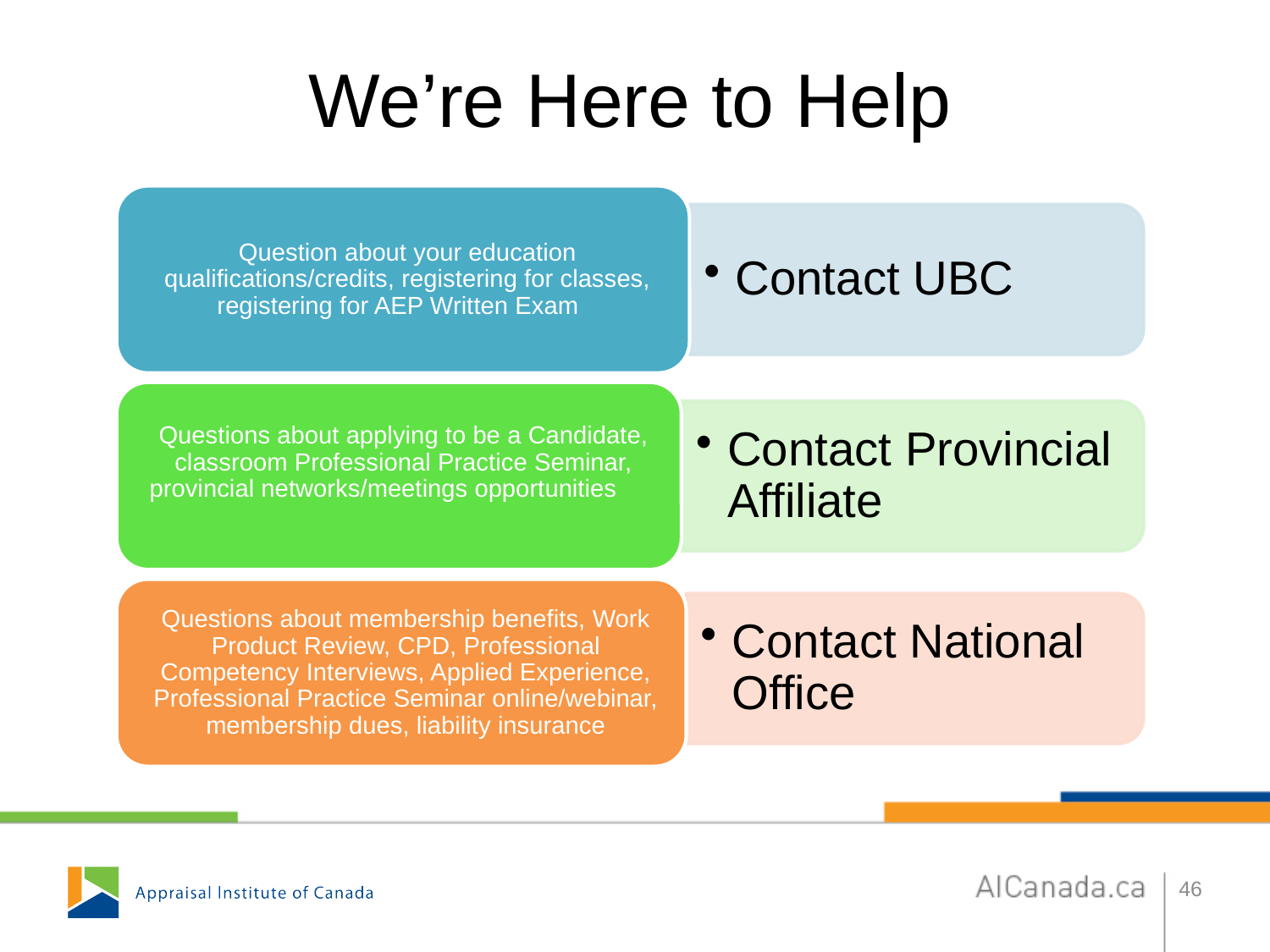

# We’re Here to Help
Contact UBC
Question about your education qualifications/credits, registering for classes, registering for AEP Written Exam
Contact Provincial Affiliate
Questions about applying to be a Candidate, classroom Professional Practice Seminar, provincial networks/meetings opportunities
Contact National Office
Questions about membership benefits, Work Product Review, CPD, Professional Competency Interviews, Applied Experience, Professional Practice Seminar online/webinar, membership dues, liability insurance